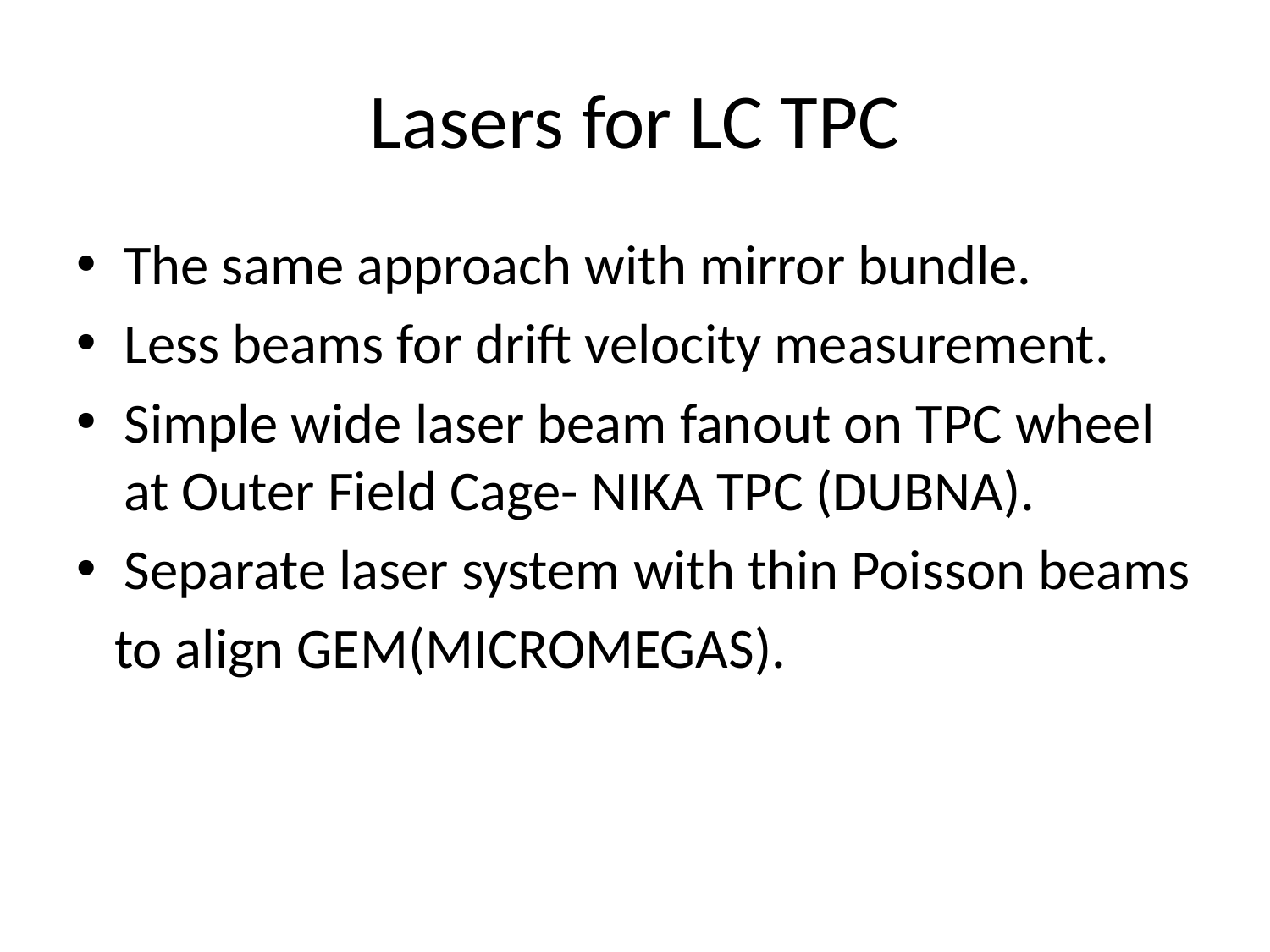

# Lasers for LC TPC
The same approach with mirror bundle.
Less beams for drift velocity measurement.
Simple wide laser beam fanout on TPC wheel at Outer Field Cage- NIKA TPC (DUBNA).
Separate laser system with thin Poisson beams
   to align GEM(MICROMEGAS).